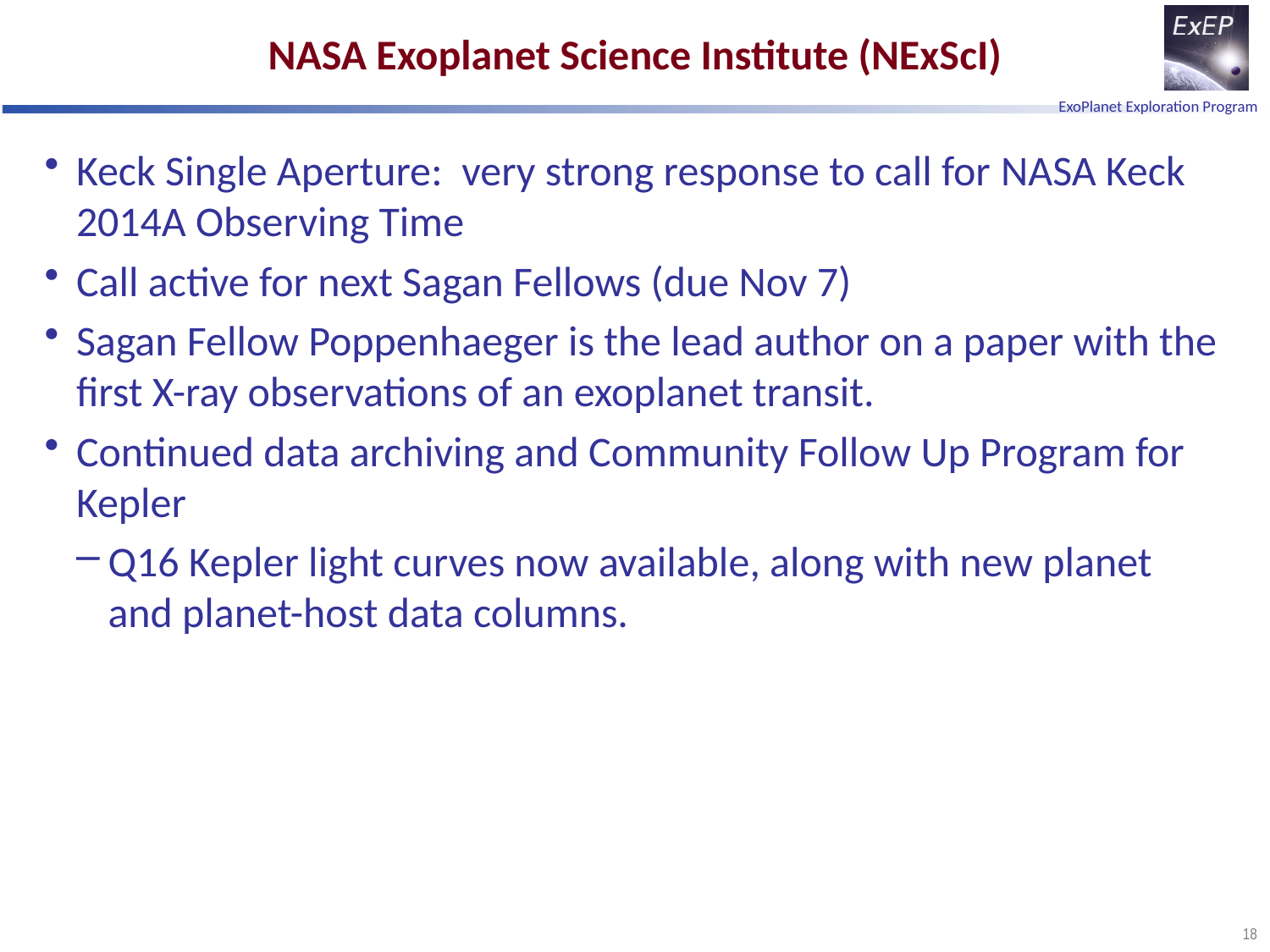

# NASA Exoplanet Science Institute (NExScI)
Keck Single Aperture:  very strong response to call for NASA Keck 2014A Observing Time
Call active for next Sagan Fellows (due Nov 7)
Sagan Fellow Poppenhaeger is the lead author on a paper with the first X-ray observations of an exoplanet transit.
Continued data archiving and Community Follow Up Program for Kepler
Q16 Kepler light curves now available, along with new planet and planet-host data columns.

18